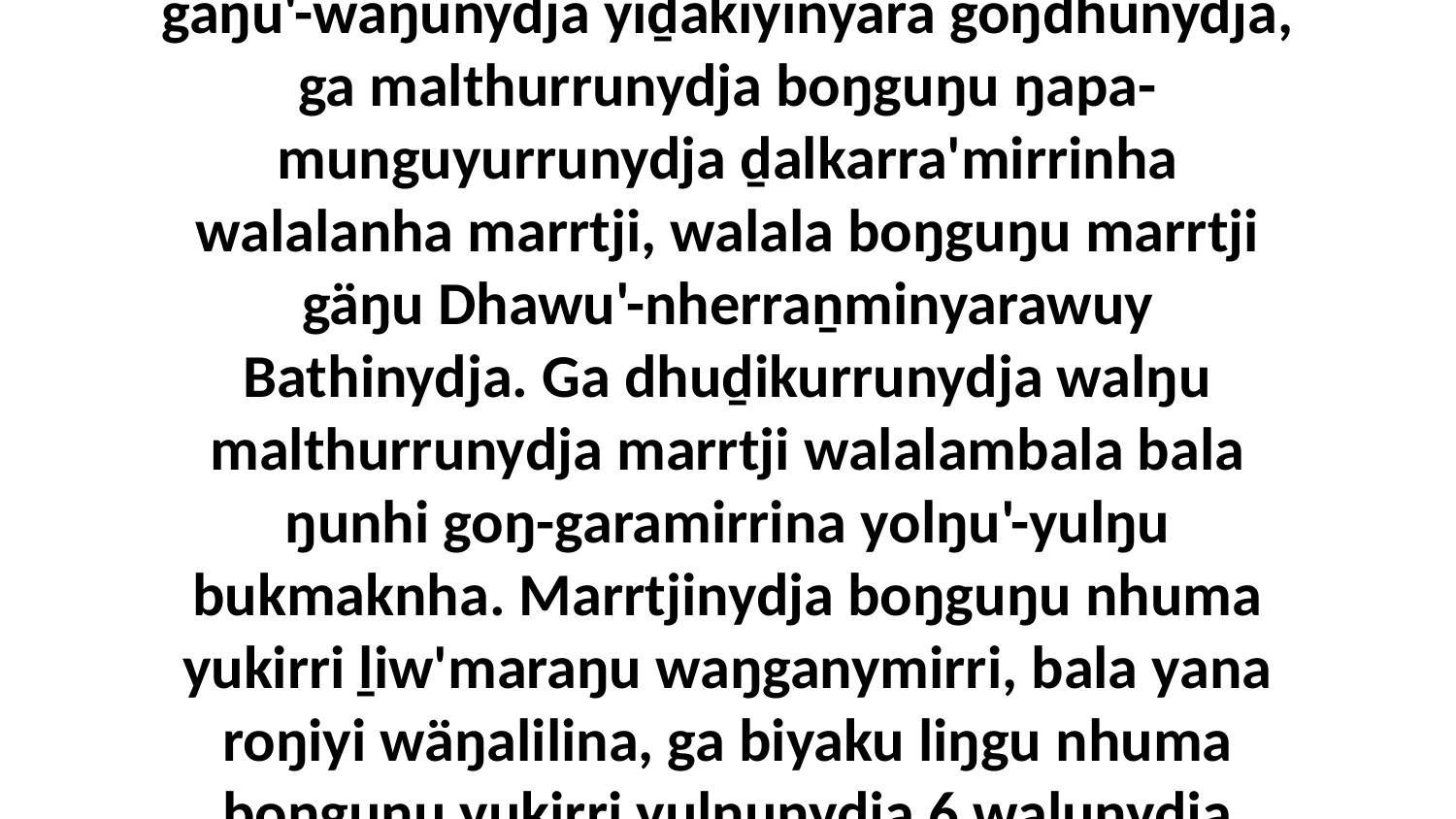

3-4 Goḏarrny'tja nhepi ga nhuŋu miriŋu walala boŋguŋu marrtji yukirri ḻiw'maraŋu dhuwalayi wäŋa buṉbu-mäypamirri Djarikuwuy. Yo, ḏalkarra'mirrinydja walala 7 boŋguŋu marrtji yukirri ŋurruŋu, ŋurru-warryurru nhumalanha, ga waŋga'-waŋganydhu yana walala boŋguŋu yukirri gäŋu'-waŋunydja yiḏakiyinyara goŋdhunydja, ga malthurrunydja boŋguŋu ŋapa-munguyurrunydja ḏalkarra'mirrinha walalanha marrtji, walala boŋguŋu marrtji gäŋu Dhawu'-nherraṉminyarawuy Bathinydja. Ga dhuḏikurrunydja walŋu malthurrunydja marrtji walalambala bala ŋunhi goŋ-garamirrina yolŋu'-yulŋu bukmaknha. Marrtjinydja boŋguŋu nhuma yukirri ḻiw'maraŋu waŋganymirri, bala yana roŋiyi wäŋalilina, ga biyaku liŋgu nhuma boŋguŋu yukirri yulŋunydja 6 walunydja ŋupurru. Ga wiripuŋuyunydja waluyu ŋuriŋiyinydja, bala yana nhuma boŋguŋu yukirri marrtji ḻiw'yunmaraŋuna ŋunhiyi wäŋa bala'-mäypamirri bukunydja 7-mirri, yurru walala ŋurruŋunydja boŋguŋu ḏalkarra'mirri walala ḻoḻthurru marrtji yiḏakiyu.